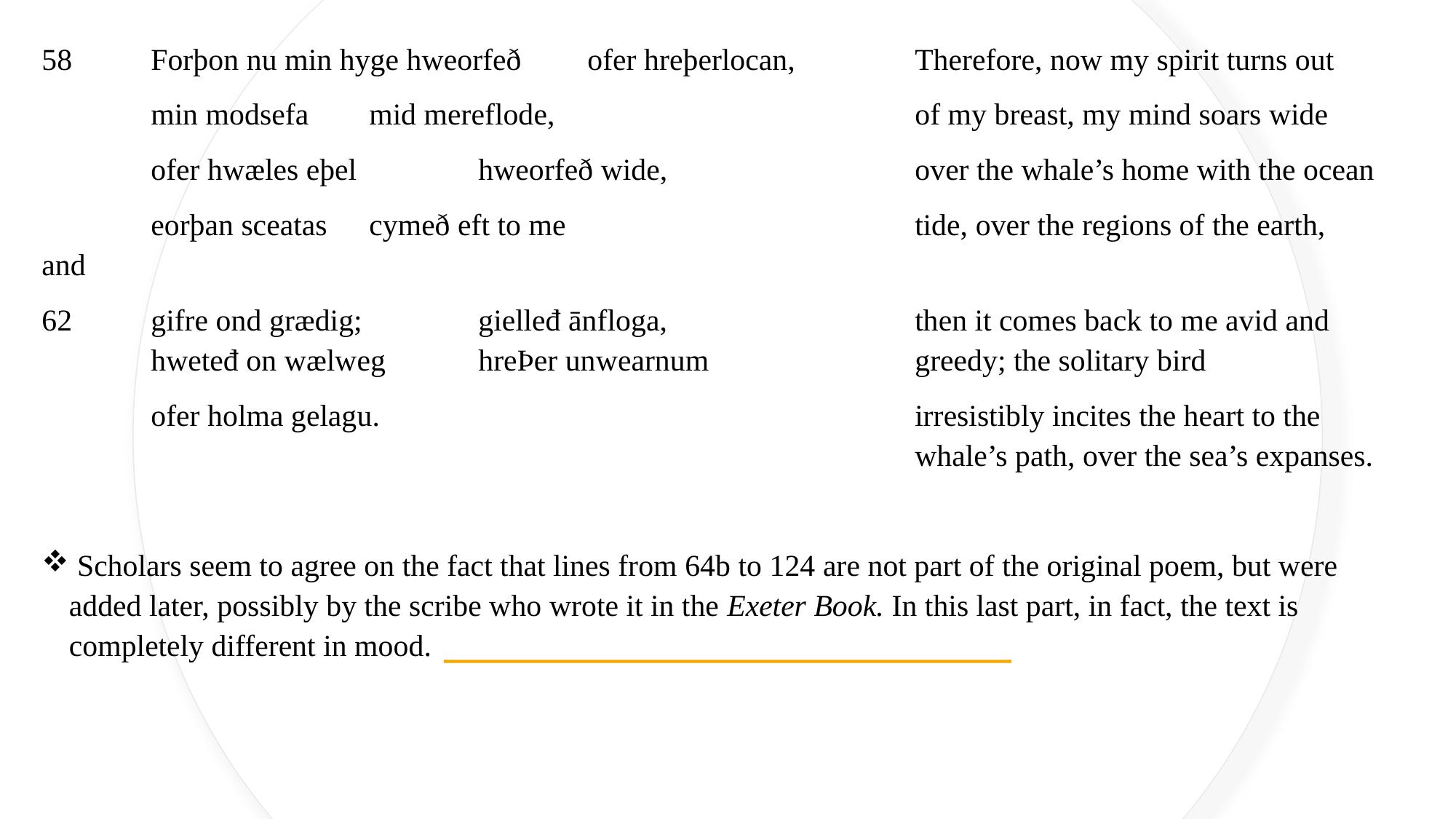

58	Forþon nu min hyge hweorfeð	ofer hreþerlocan,		Therefore, now my spirit turns out
	min modsefa	mid mereflode,				of my breast, my mind soars wide
	ofer hwæles eþel		hweorfeð wide,			over the whale’s home with the ocean
	eorþan sceatas 	cymeð eft to me				tide, over the regions of the earth, and
62	gifre ond grædig;		gielleđ ānfloga,			then it comes back to me avid and 		hweteđ on wælweg	hreÞer unwearnum		greedy; the solitary bird
	ofer holma gelagu.					irresistibly incites the heart to the 									whale’s path, over the sea’s expanses.

 Scholars seem to agree on the fact that lines from 64b to 124 are not part of the original poem, but were added later, possibly by the scribe who wrote it in the Exeter Book. In this last part, in fact, the text is completely different in mood.